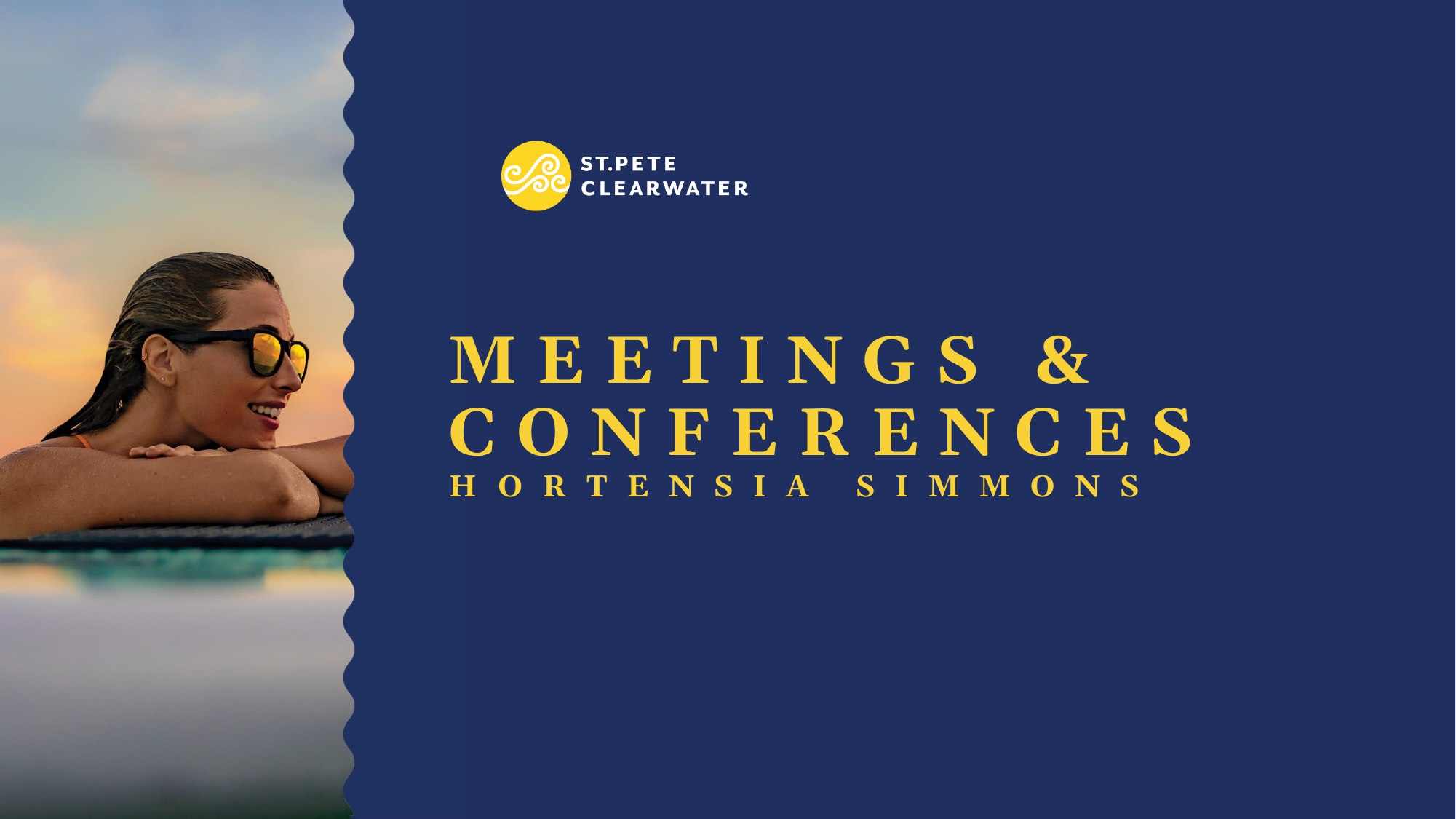

M E E T I N G S	&
C O N F E R E N C E S
H	O	R	T	E	N	S	I	A	S	I	M	M	O	N	S